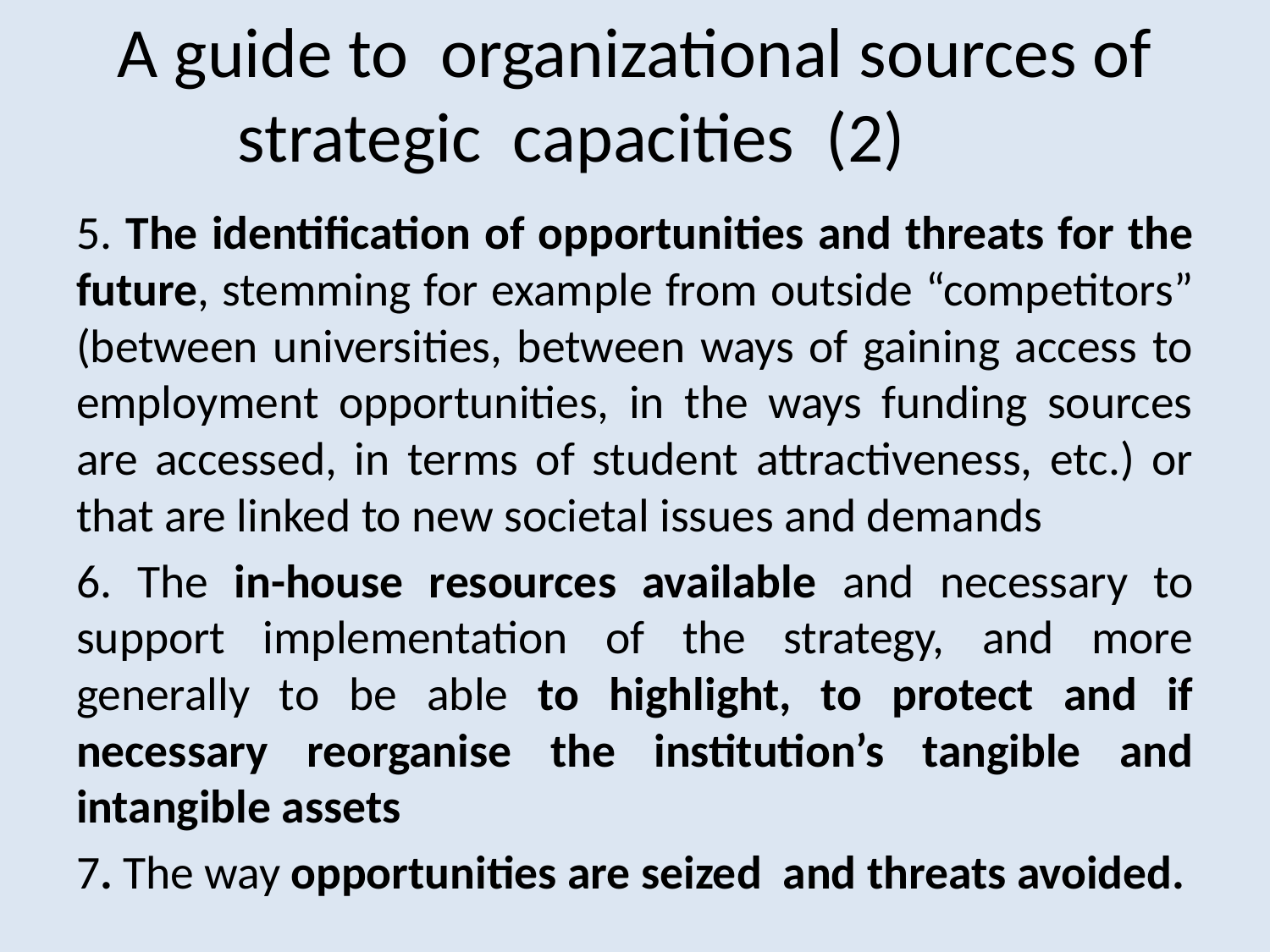

# A guide to  organizational sources of strategic  capacities  (2)
5. The identification of opportunities and threats for the future, stemming for example from outside “competitors” (between universities, between ways of gaining access to employment opportunities, in the ways funding sources are accessed, in terms of student attractiveness, etc.) or that are linked to new societal issues and demands
6. The in-house resources available and necessary to support implementation of the strategy, and more generally to be able to highlight, to protect and if necessary reorganise the institution’s tangible and intangible assets
7. The way opportunities are seized  and threats avoided.